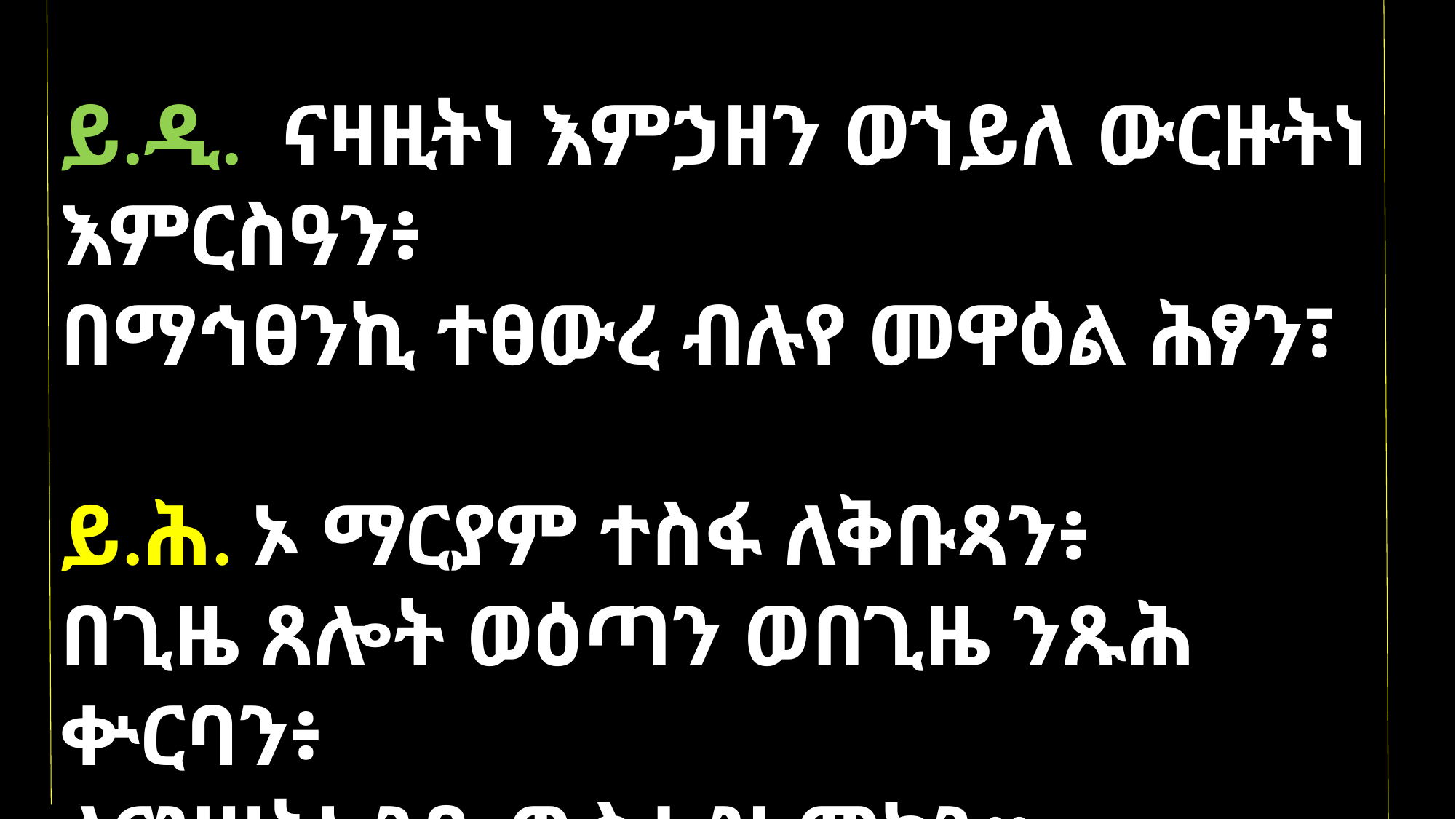

ይ.ዲ.  ናዛዚትነ እምኃዘን ወኀይለ ውርዙትነ እምርስዓን፥
በማኅፀንኪ ተፀውረ ብሉየ መዋዕል ሕፃን፣

ይ.ሕ. ኦ ማርያም ተስፋ ለቅቡጻን፥
በጊዜ ጸሎት ወዕጣን ወበጊዜ ንጹሕ ቍርባን፥
ለናዝዞትነ ንዒ ውስተ ዝ መካን።